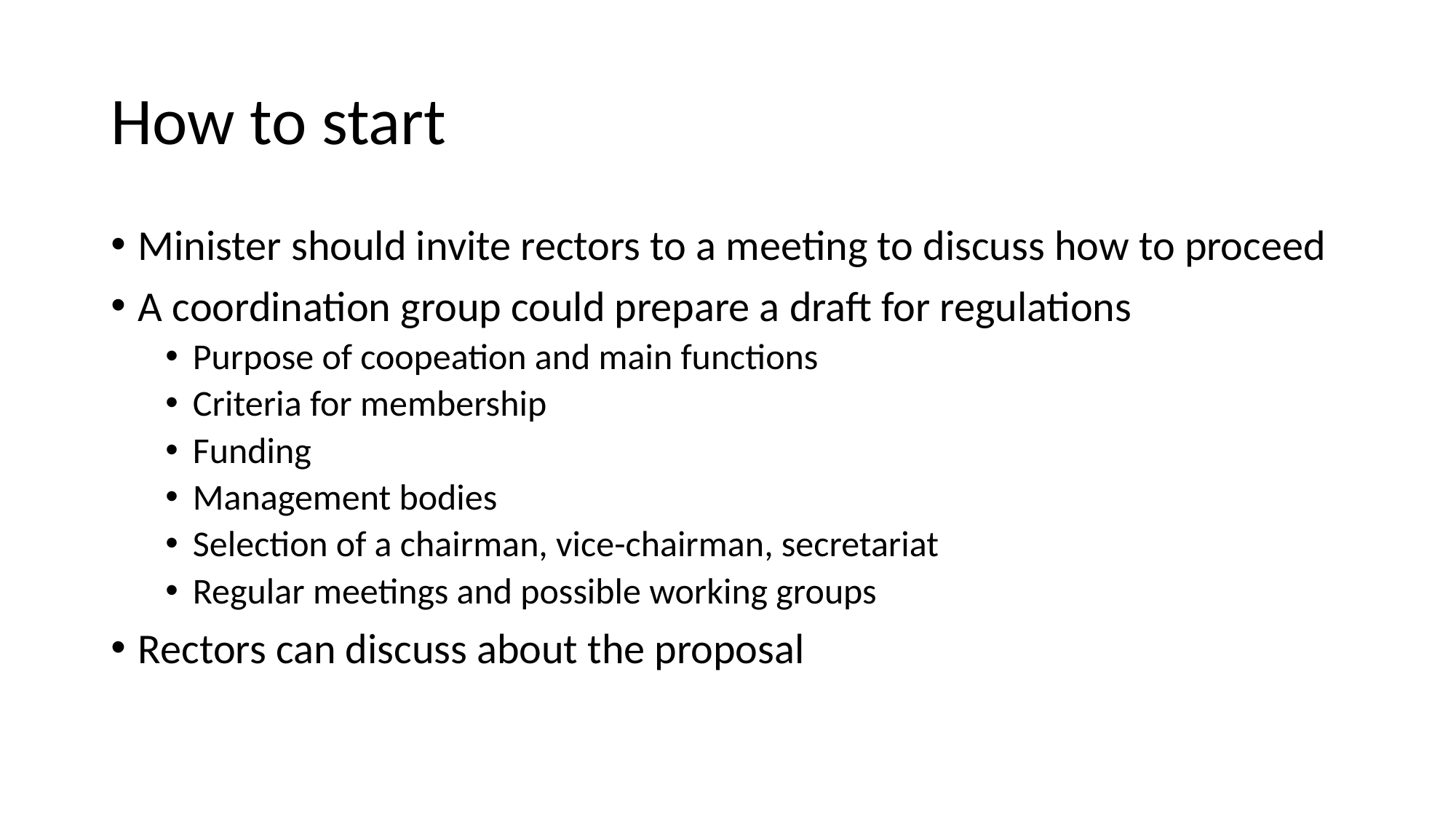

# How to start
Minister should invite rectors to a meeting to discuss how to proceed
A coordination group could prepare a draft for regulations
Purpose of coopeation and main functions
Criteria for membership
Funding
Management bodies
Selection of a chairman, vice-chairman, secretariat
Regular meetings and possible working groups
Rectors can discuss about the proposal